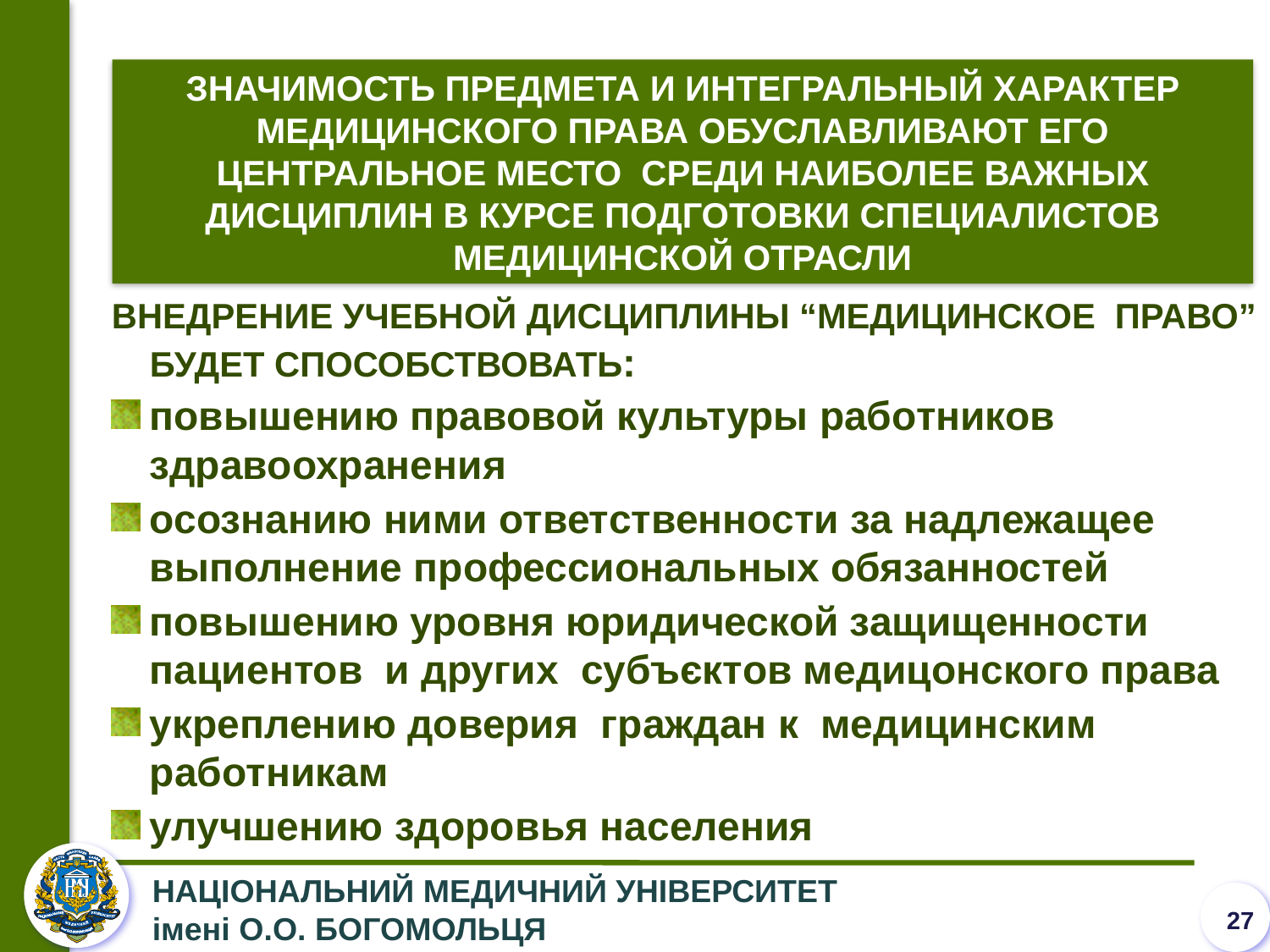

ЗНАЧИМОСТЬ ПРЕДМЕТА И ИНТЕГРАЛЬНЫЙ ХАРАКТЕР МЕДИЦИНСКОГО ПРАВА ОБУСЛАВЛИВАЮТ ЕГО ЦЕНТРАЛЬНОЕ МЕСТО  СРЕДИ НАИБОЛЕЕ ВАЖНЫХ ДИСЦИПЛИН В КУРСЕ ПОДГОТОВКИ СПЕЦИАЛИСТОВ МЕДИЦИНСКОЙ ОТРАСЛИ
ВНЕДРЕНИЕ УЧЕБНОЙ ДИСЦИПЛИНЫ “МЕДИЦИНСКОЕ  ПРАВО” БУДЕТ СПОСОБСТВОВАТЬ:
повышению правовой культуры работников здравоохранения
осознанию ними ответственности за надлежащее выполнение профессиональных обязанностей
повышению уровня юридической защищенности пациентов  и других  субъєктов медицонского права
укреплению доверия  граждан к  медицинским работникам
улучшению здоровья населения
27